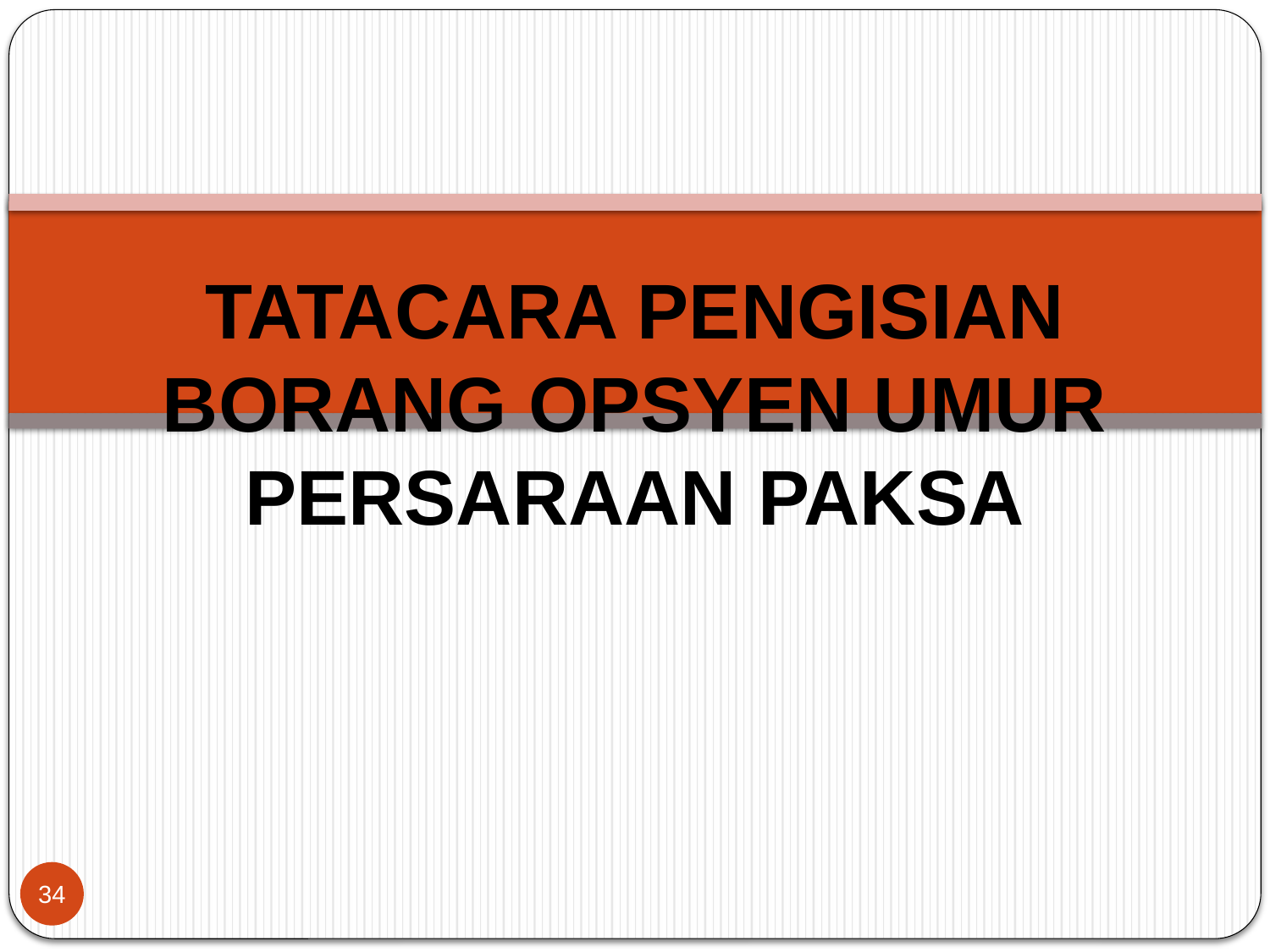

# TATACARA PENGISIAN BORANG OPSYEN UMUR PERSARAAN PAKSA
34